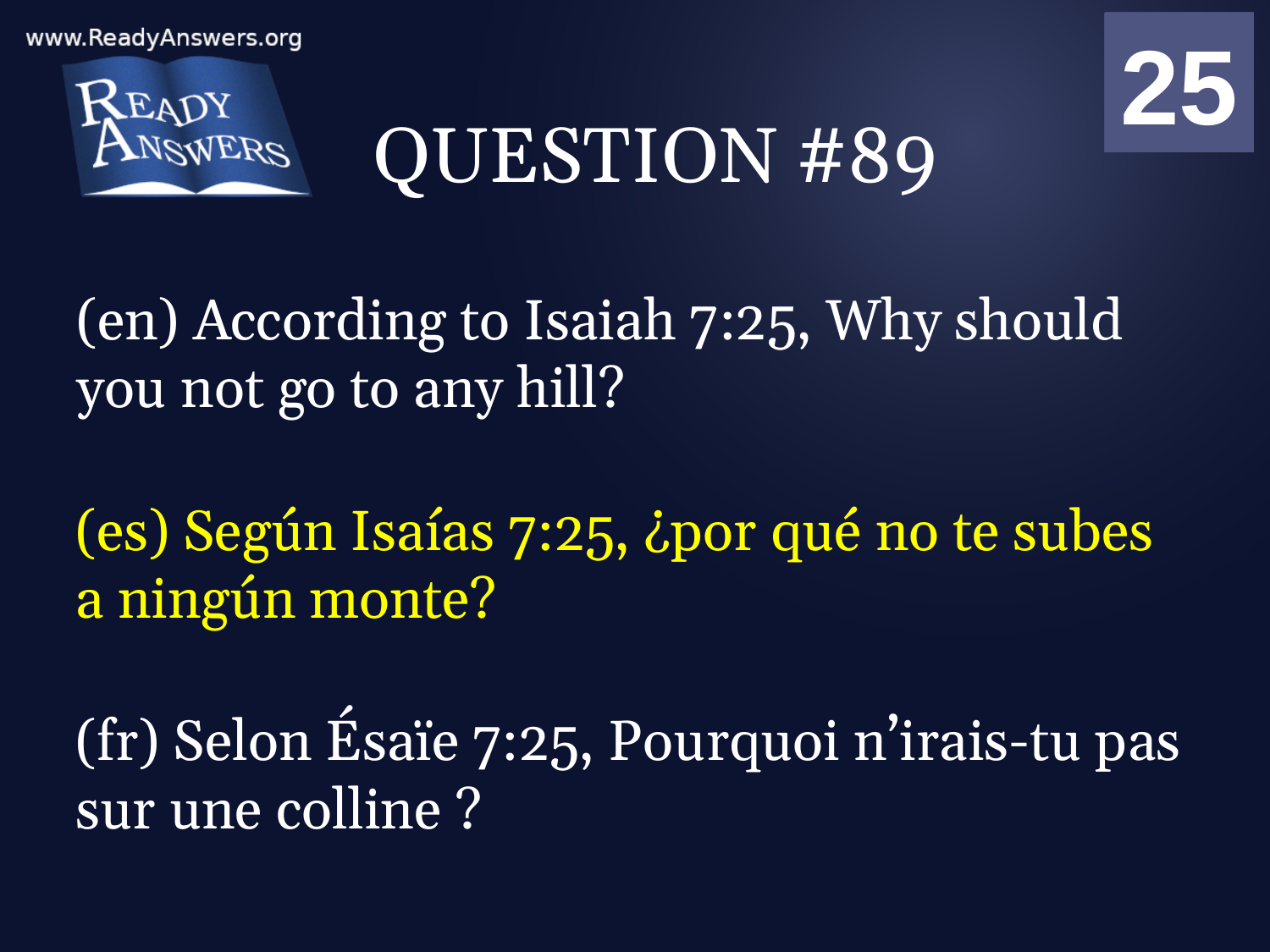

01
02
03
04
05
06
07
08
09
10
11
12
13
14
15
16
17
18
19
20
21
22
23
24
25
00
# QUESTION #89
(en) According to Isaiah 7:25, Why should you not go to any hill?
(es) Según Isaías 7:25, ¿por qué no te subes a ningún monte?
(fr) Selon Ésaïe 7:25, Pourquoi n’irais-tu pas sur une colline ?